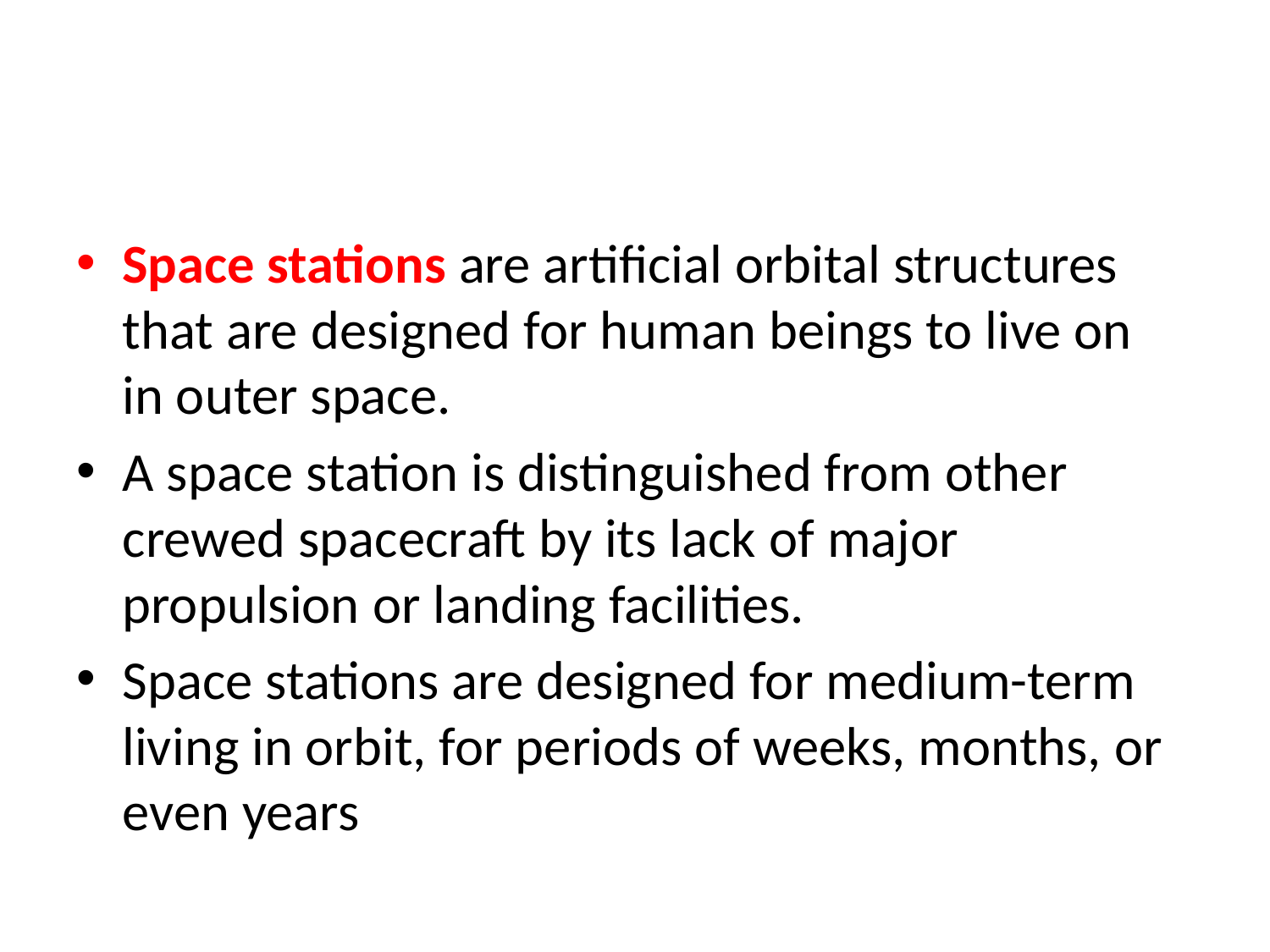

#
Space stations are artificial orbital structures that are designed for human beings to live on in outer space.
A space station is distinguished from other crewed spacecraft by its lack of major propulsion or landing facilities.
Space stations are designed for medium-term living in orbit, for periods of weeks, months, or even years